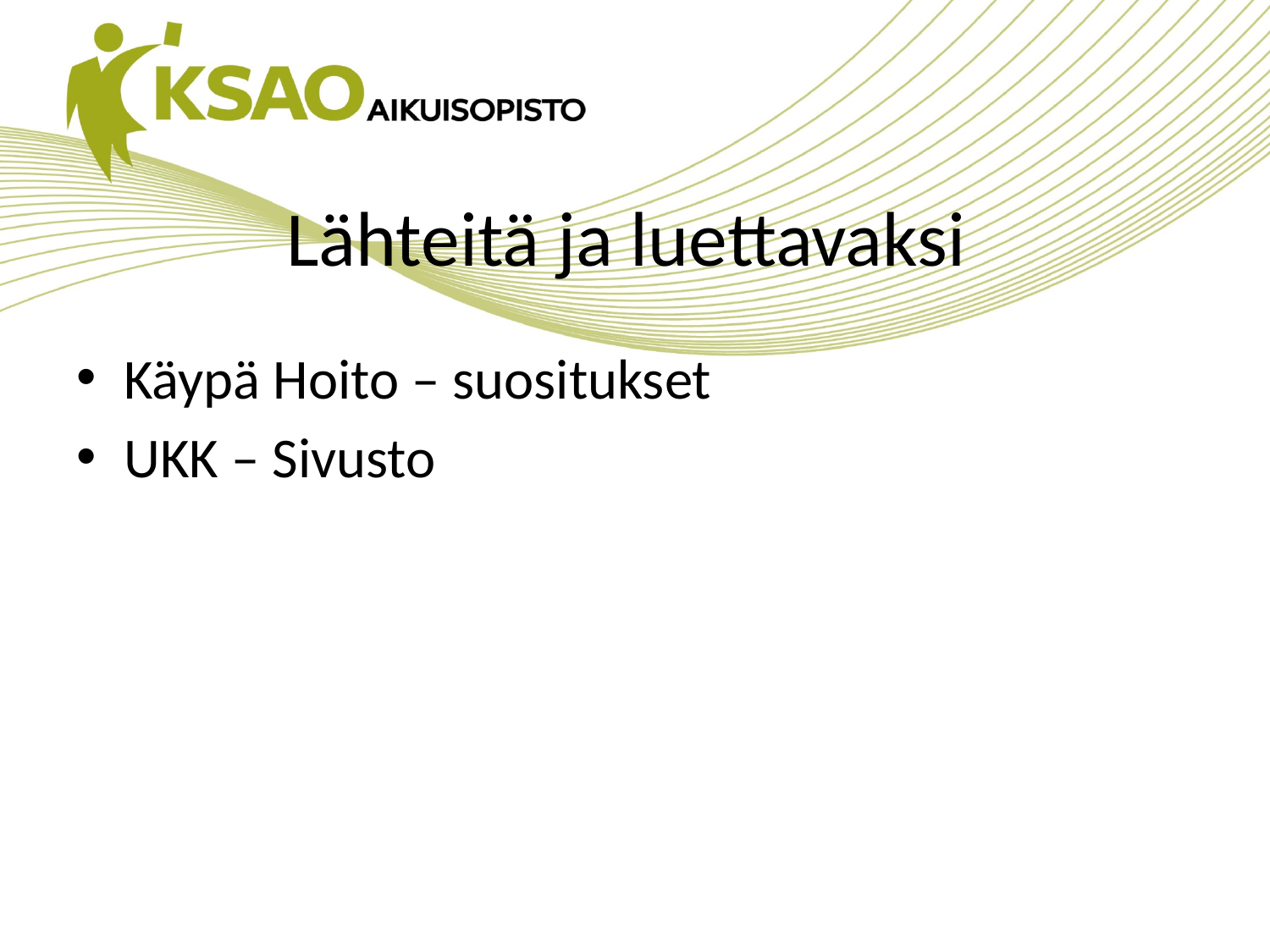

# Lähteitä ja luettavaksi
Käypä Hoito – suositukset
UKK – Sivusto